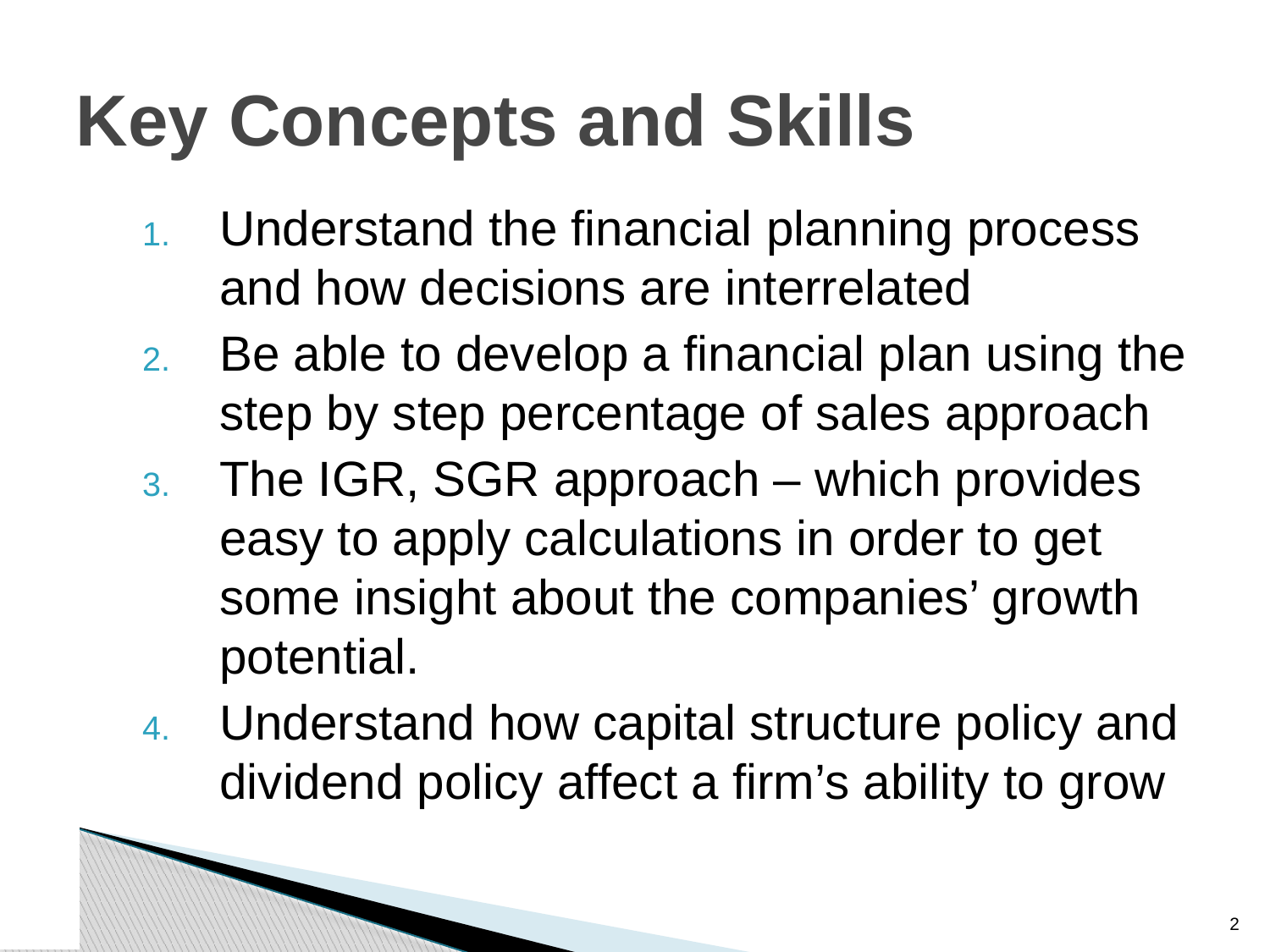

# Key Concepts and Skills
Understand the financial planning process and how decisions are interrelated
Be able to develop a financial plan using the step by step percentage of sales approach
The IGR, SGR approach – which provides easy to apply calculations in order to get some insight about the companies’ growth potential.
Understand how capital structure policy and dividend policy affect a firm’s ability to grow
2